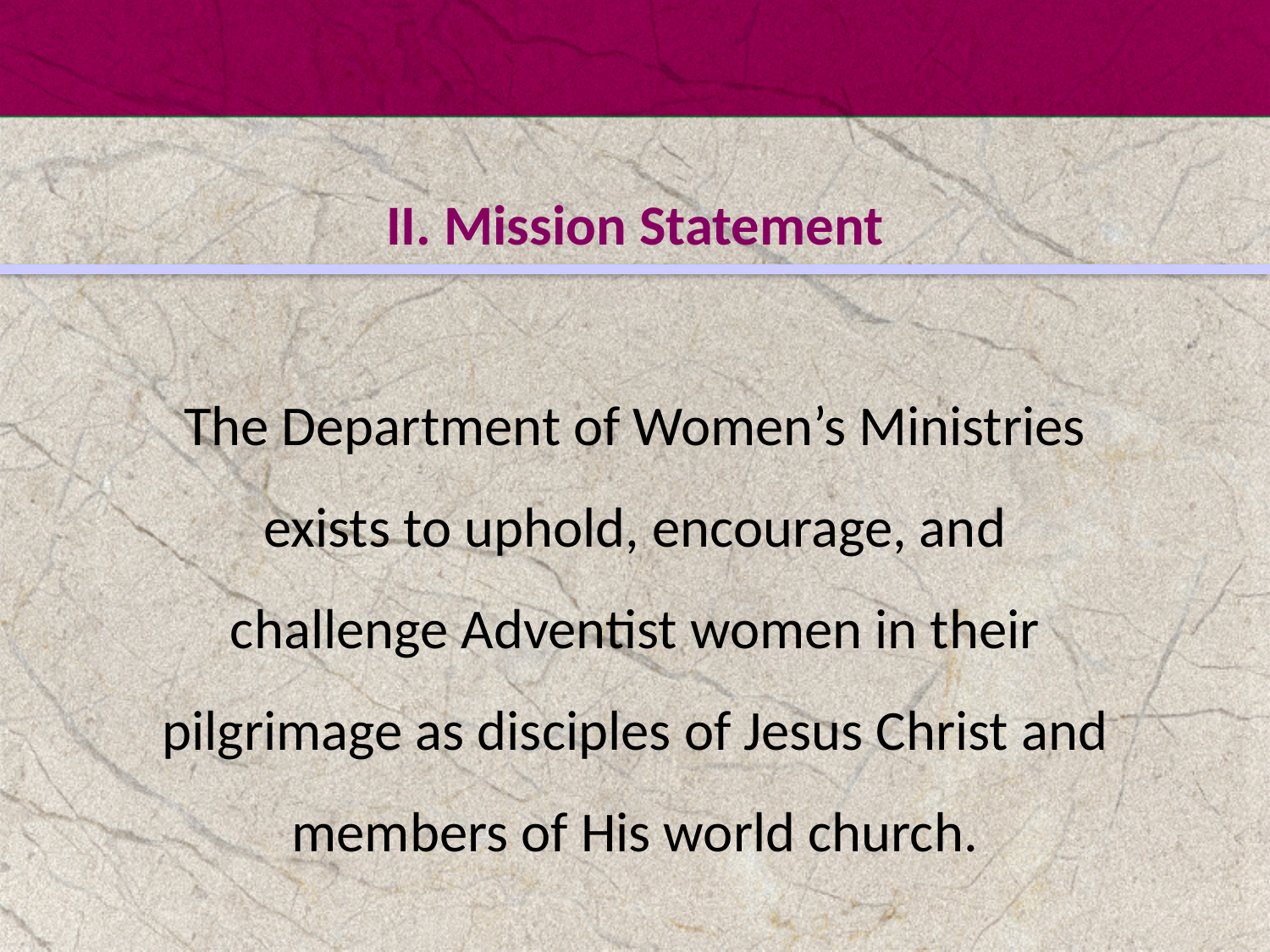

# II. Mission Statement

The Department of Women’s Ministries exists to uphold, encourage, and challenge Adventist women in their pilgrimage as disciples of Jesus Christ and members of His world church.